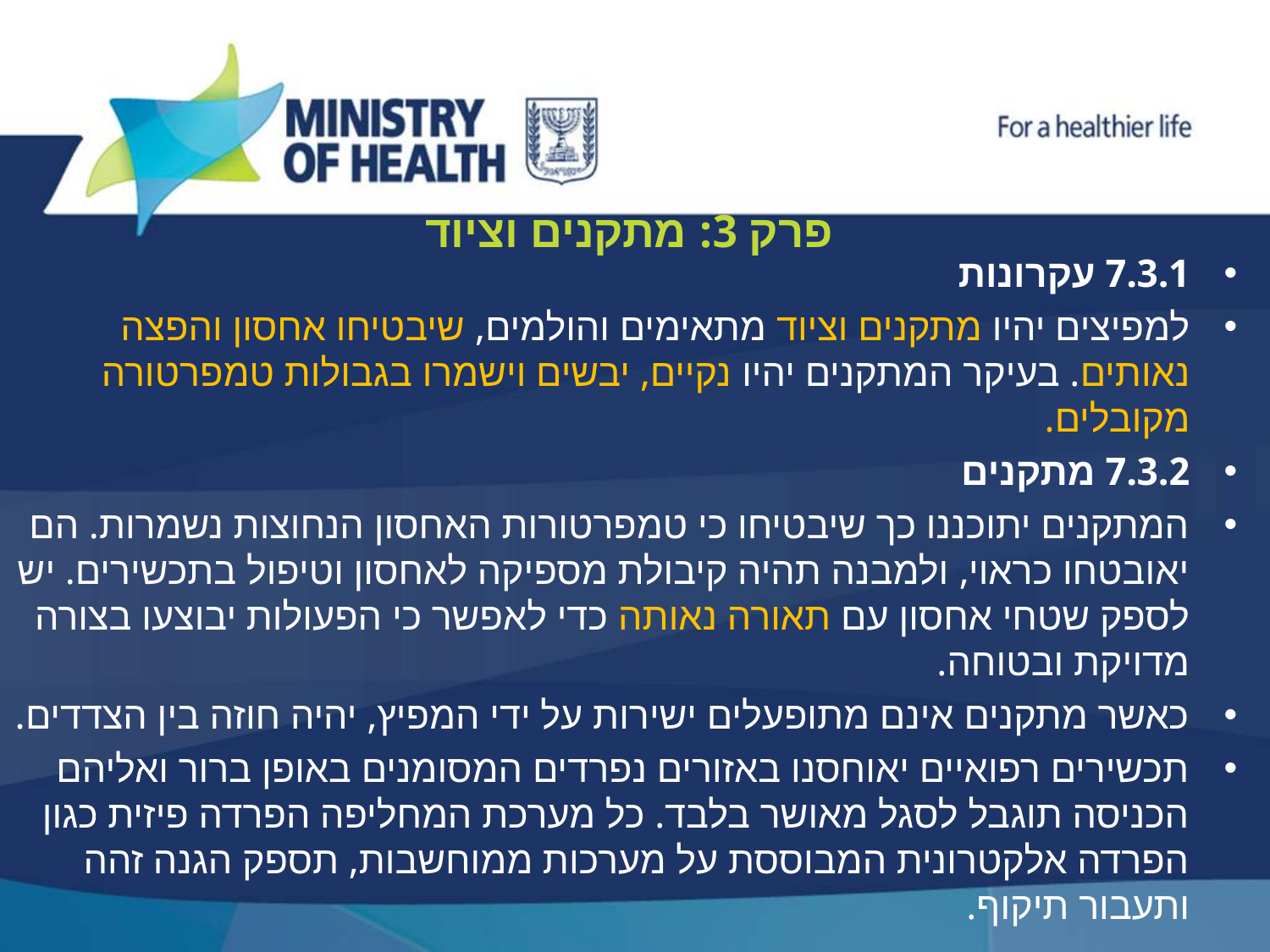

# פרק 3: מתקנים וציוד
7.3.1 עקרונות
למפיצים יהיו מתקנים וציוד מתאימים והולמים, שיבטיחו אחסון והפצה נאותים. בעיקר המתקנים יהיו נקיים, יבשים וישמרו בגבולות טמפרטורה מקובלים.
7.3.2 מתקנים
המתקנים יתוכננו כך שיבטיחו כי טמפרטורות האחסון הנחוצות נשמרות. הם יאובטחו כראוי, ולמבנה תהיה קיבולת מספיקה לאחסון וטיפול בתכשירים. יש לספק שטחי אחסון עם תאורה נאותה כדי לאפשר כי הפעולות יבוצעו בצורה מדויקת ובטוחה.
כאשר מתקנים אינם מתופעלים ישירות על ידי המפיץ, יהיה חוזה בין הצדדים.
תכשירים רפואיים יאוחסנו באזורים נפרדים המסומנים באופן ברור ואליהם הכניסה תוגבל לסגל מאושר בלבד. כל מערכת המחליפה הפרדה פיזית כגון הפרדה אלקטרונית המבוססת על מערכות ממוחשבות, תספק הגנה זהה ותעבור תיקוף.